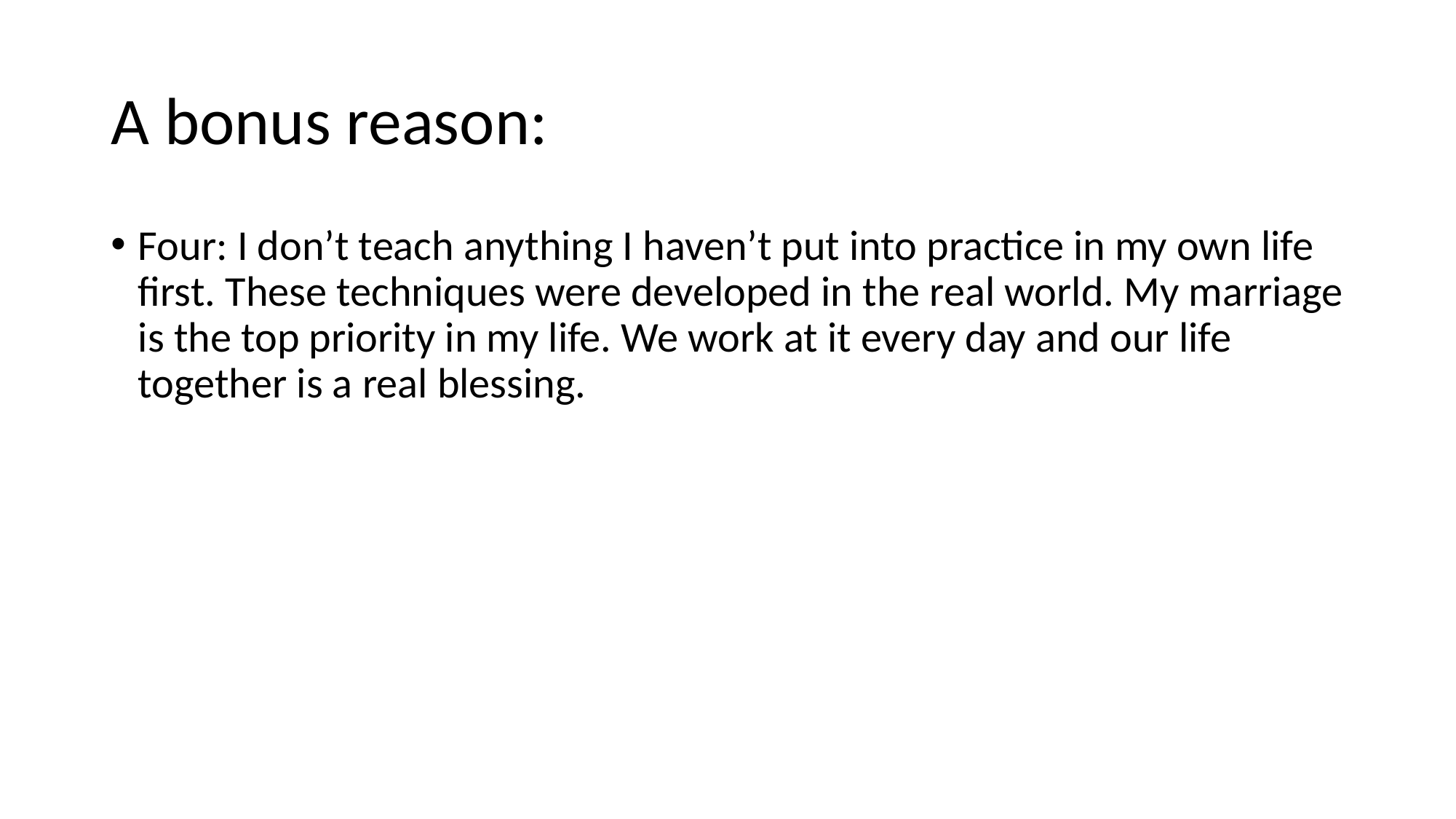

# A bonus reason:
Four: I don’t teach anything I haven’t put into practice in my own life first. These techniques were developed in the real world. My marriage is the top priority in my life. We work at it every day and our life together is a real blessing.